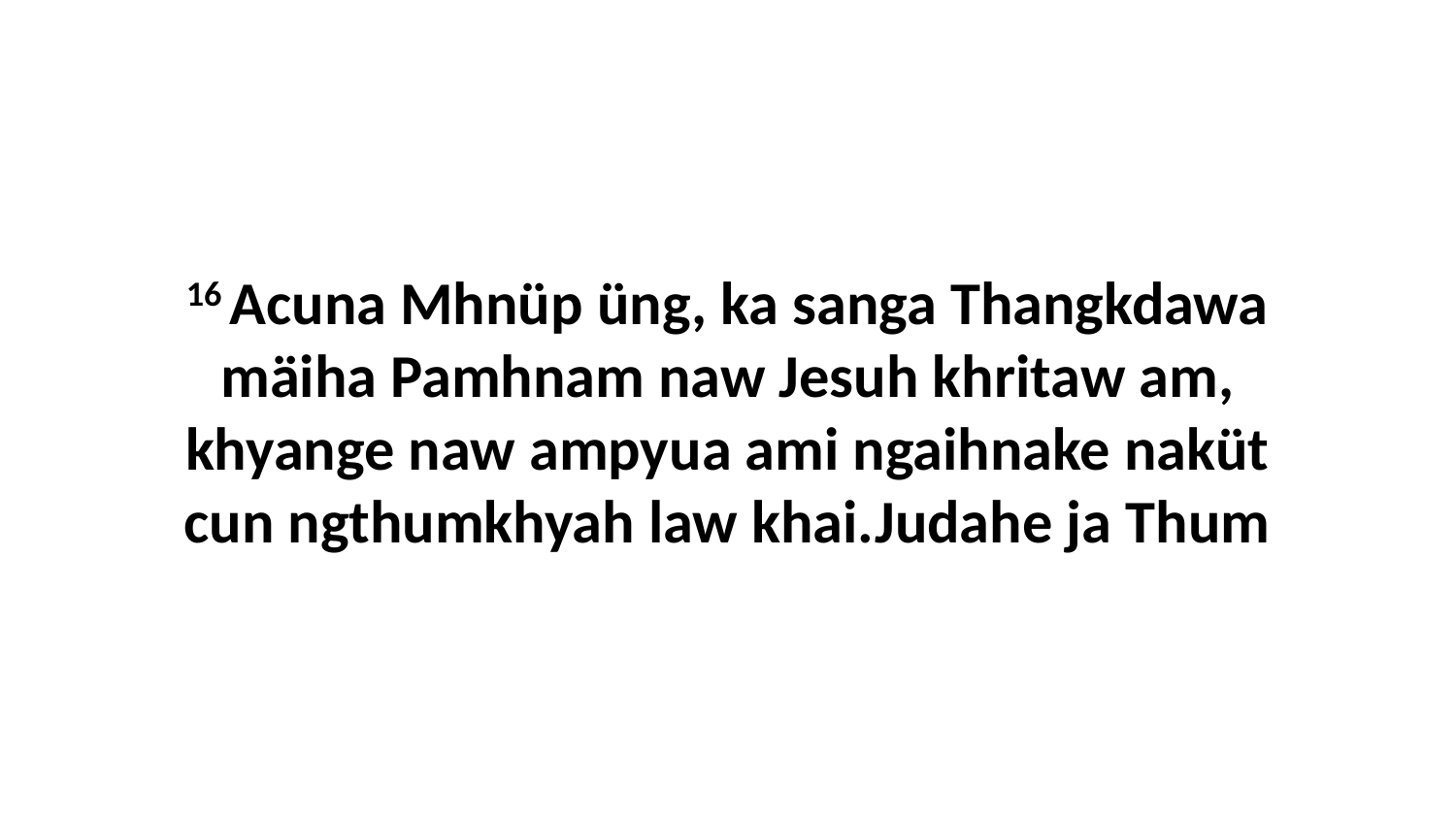

16 Acuna Mhnüp üng, ka sanga Thangkdawa mäiha Pamhnam naw Jesuh khritaw am, khyange naw ampyua ami ngaihnake naküt cun ngthumkhyah law khai.Judahe ja Thum